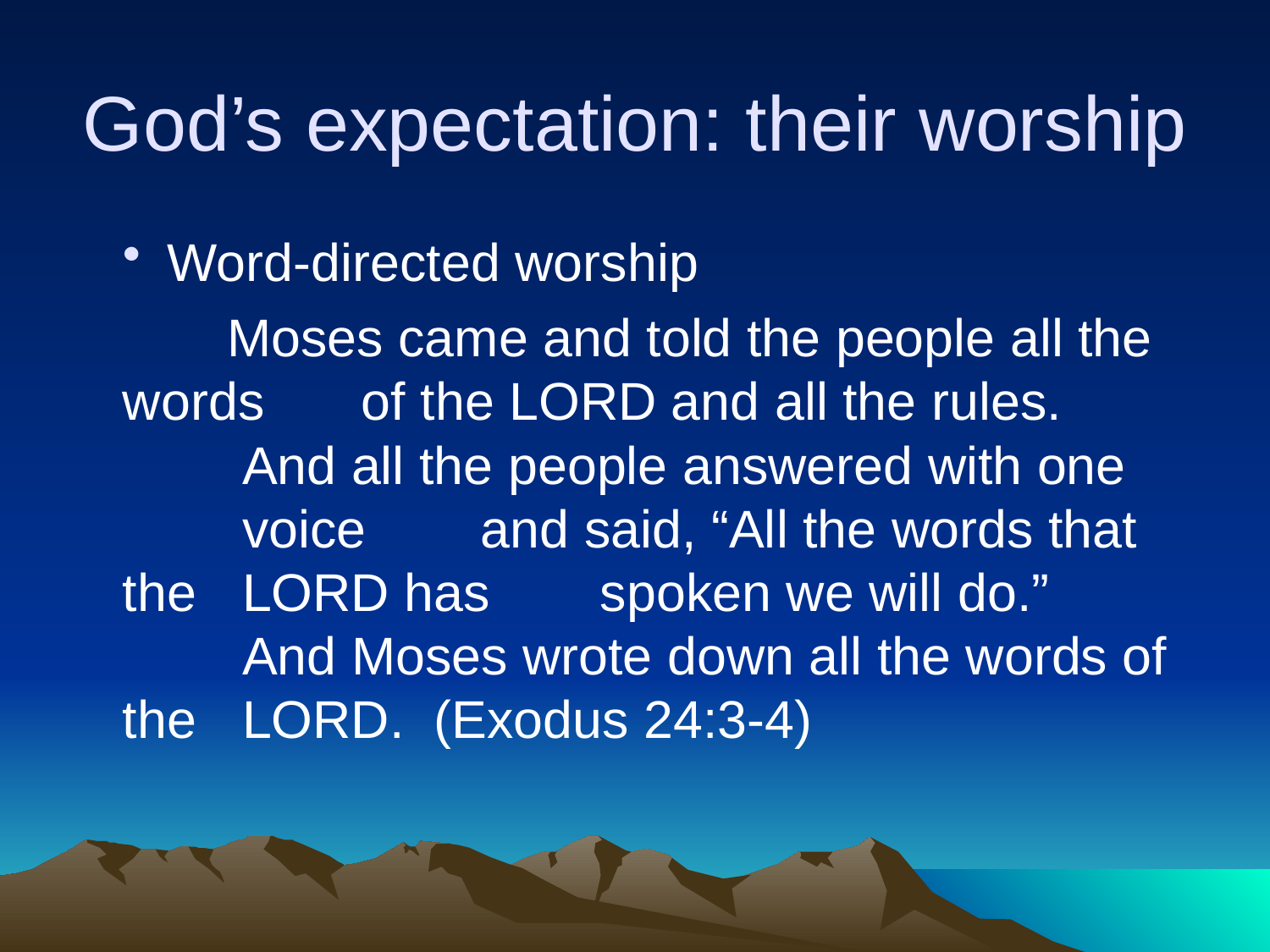

God’s expectation: their worship
Word-directed worship
 Moses came and told the people all the words 		of the LORD and all the rules.
		And all the people answered with one 		voice 	and said, “All the words that the 		LORD has 	spoken we will do.”
	And Moses wrote down all the words of the 		LORD.  (Exodus 24:3-4)